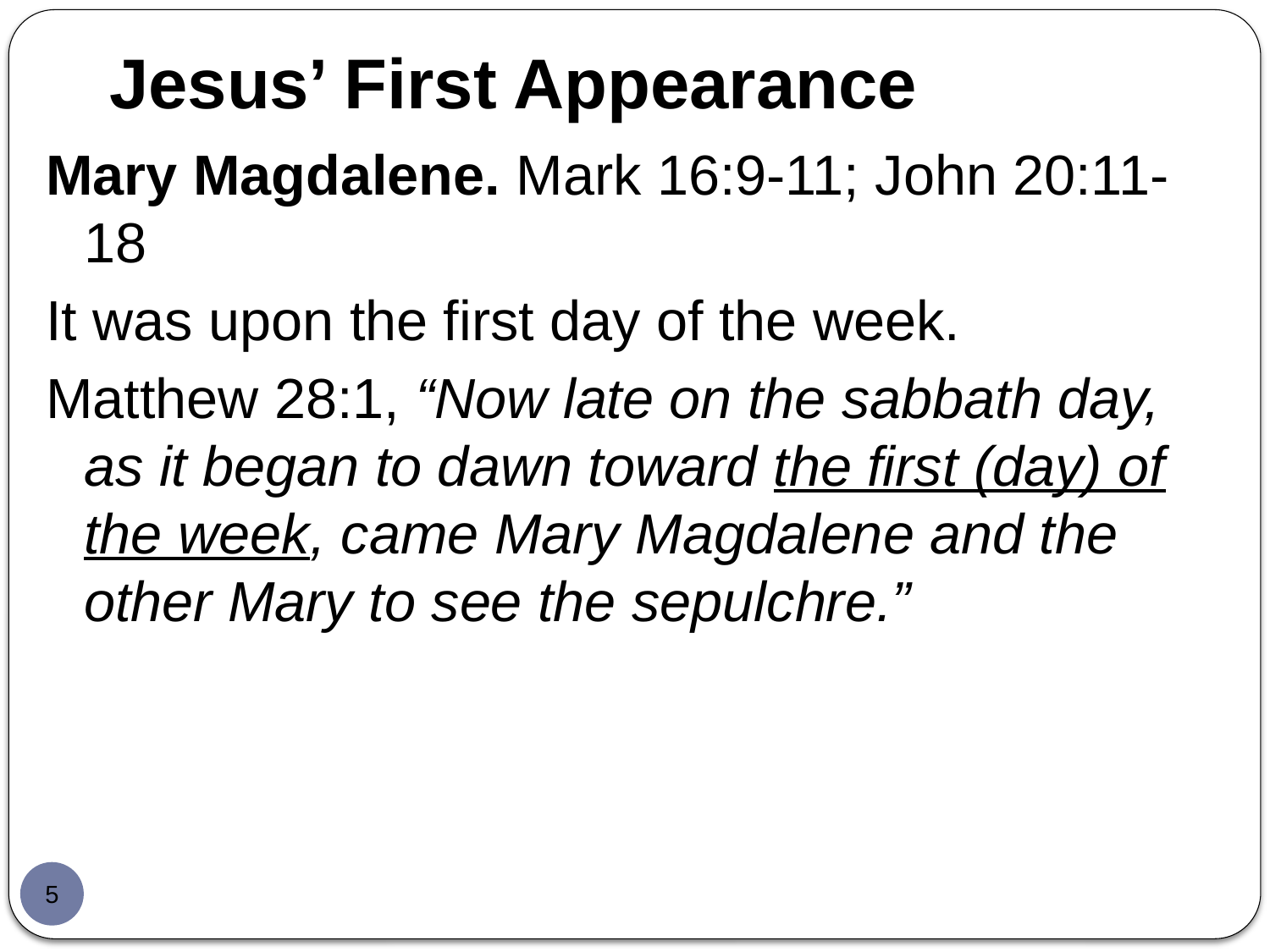

# Jesus’ First Appearance
Mary Magdalene. Mark 16:9-11; John 20:11-18
It was upon the first day of the week.
Matthew 28:1, “Now late on the sabbath day, as it began to dawn toward the first (day) of the week, came Mary Magdalene and the other Mary to see the sepulchre.”
5